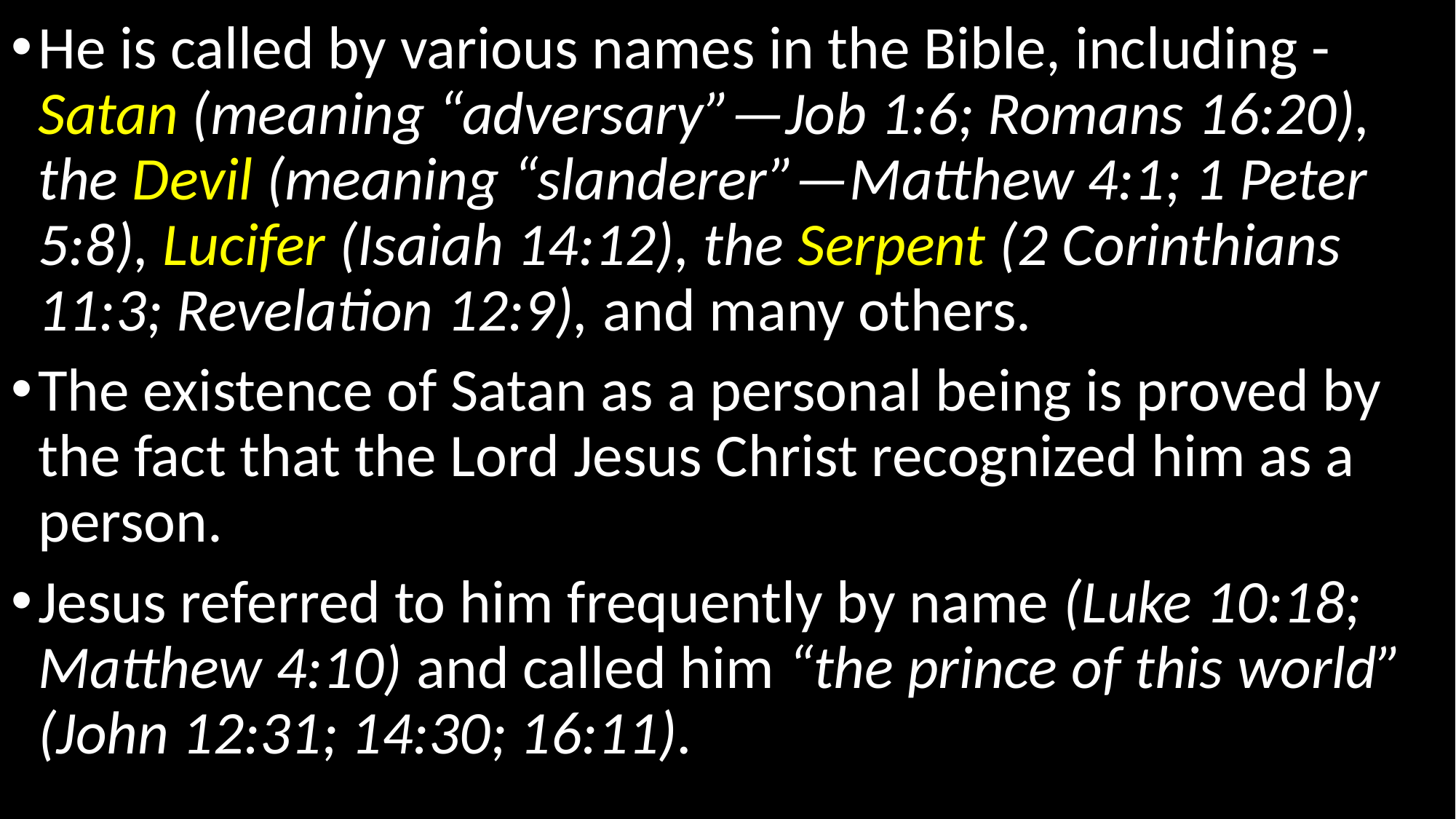

He is called by various names in the Bible, including - Satan (meaning “adversary”—Job 1:6; Romans 16:20), the Devil (meaning “slanderer”—Matthew 4:1; 1 Peter 5:8), Lucifer (Isaiah 14:12), the Serpent (2 Corinthians 11:3; Revelation 12:9), and many others.
The existence of Satan as a personal being is proved by the fact that the Lord Jesus Christ recognized him as a person.
Jesus referred to him frequently by name (Luke 10:18; Matthew 4:10) and called him “the prince of this world” (John 12:31; 14:30; 16:11).